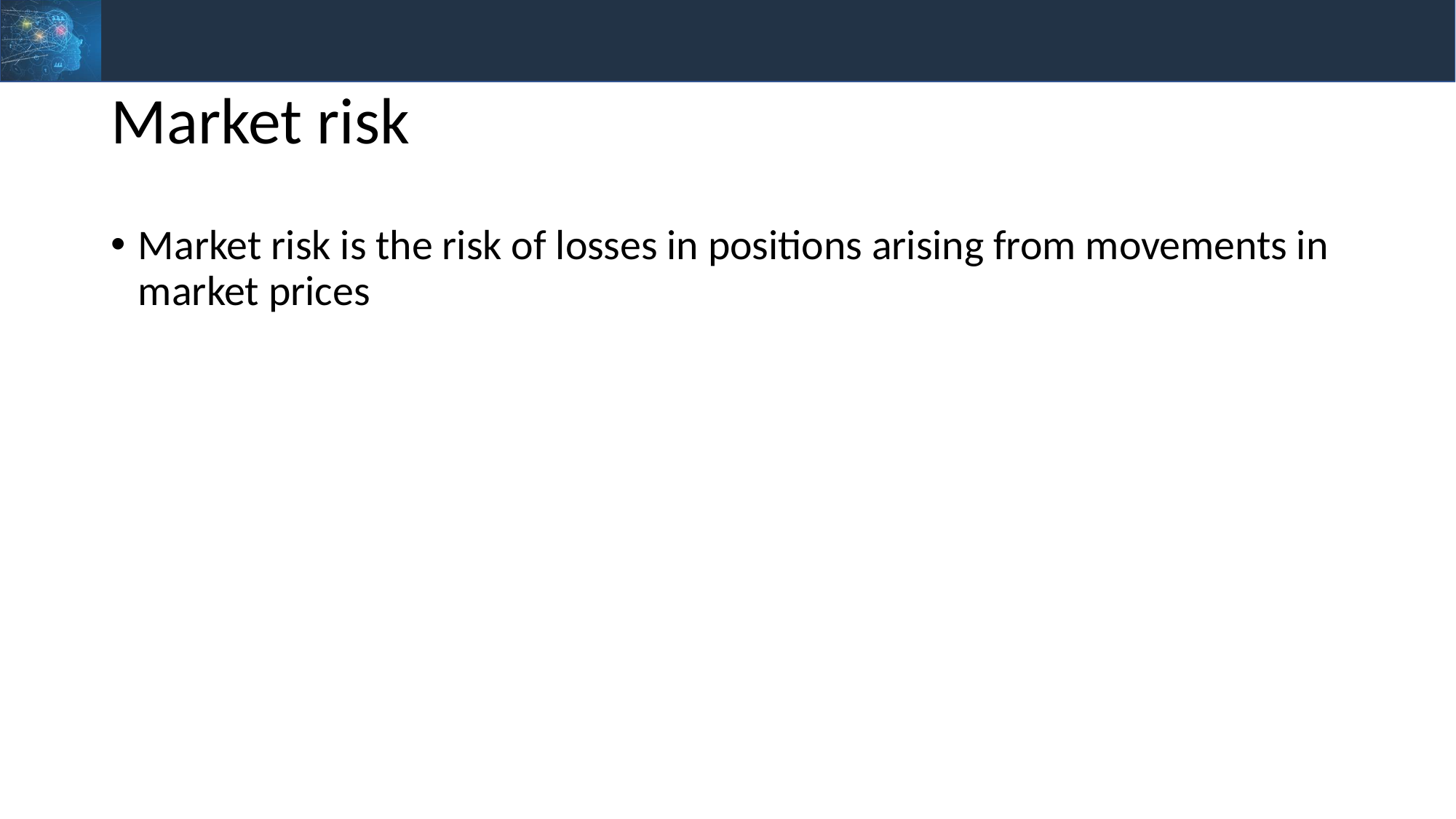

# Market risk
Market risk is the risk of losses in positions arising from movements in market prices